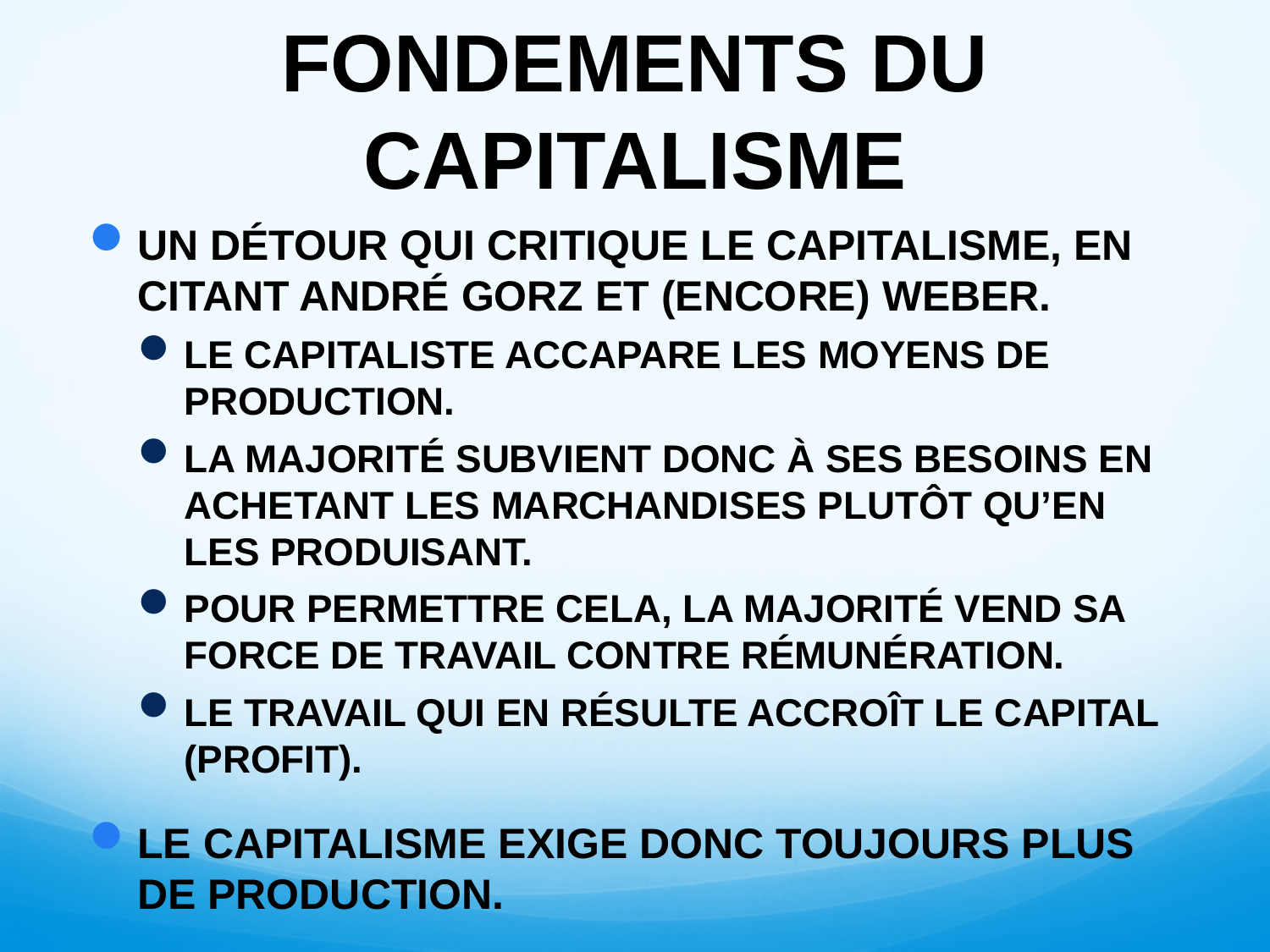

# FONDEMENTS DU CAPITALISME
UN DÉTOUR QUI CRITIQUE LE CAPITALISME, EN CITANT ANDRÉ GORZ ET (ENCORE) WEBER.
LE CAPITALISTE ACCAPARE LES MOYENS DE PRODUCTION.
LA MAJORITÉ SUBVIENT DONC À SES BESOINS EN ACHETANT LES MARCHANDISES PLUTÔT QU’EN LES PRODUISANT.
POUR PERMETTRE CELA, LA MAJORITÉ VEND SA FORCE DE TRAVAIL CONTRE RÉMUNÉRATION.
LE TRAVAIL QUI EN RÉSULTE ACCROÎT LE CAPITAL (PROFIT).
LE CAPITALISME EXIGE DONC TOUJOURS PLUS DE PRODUCTION.